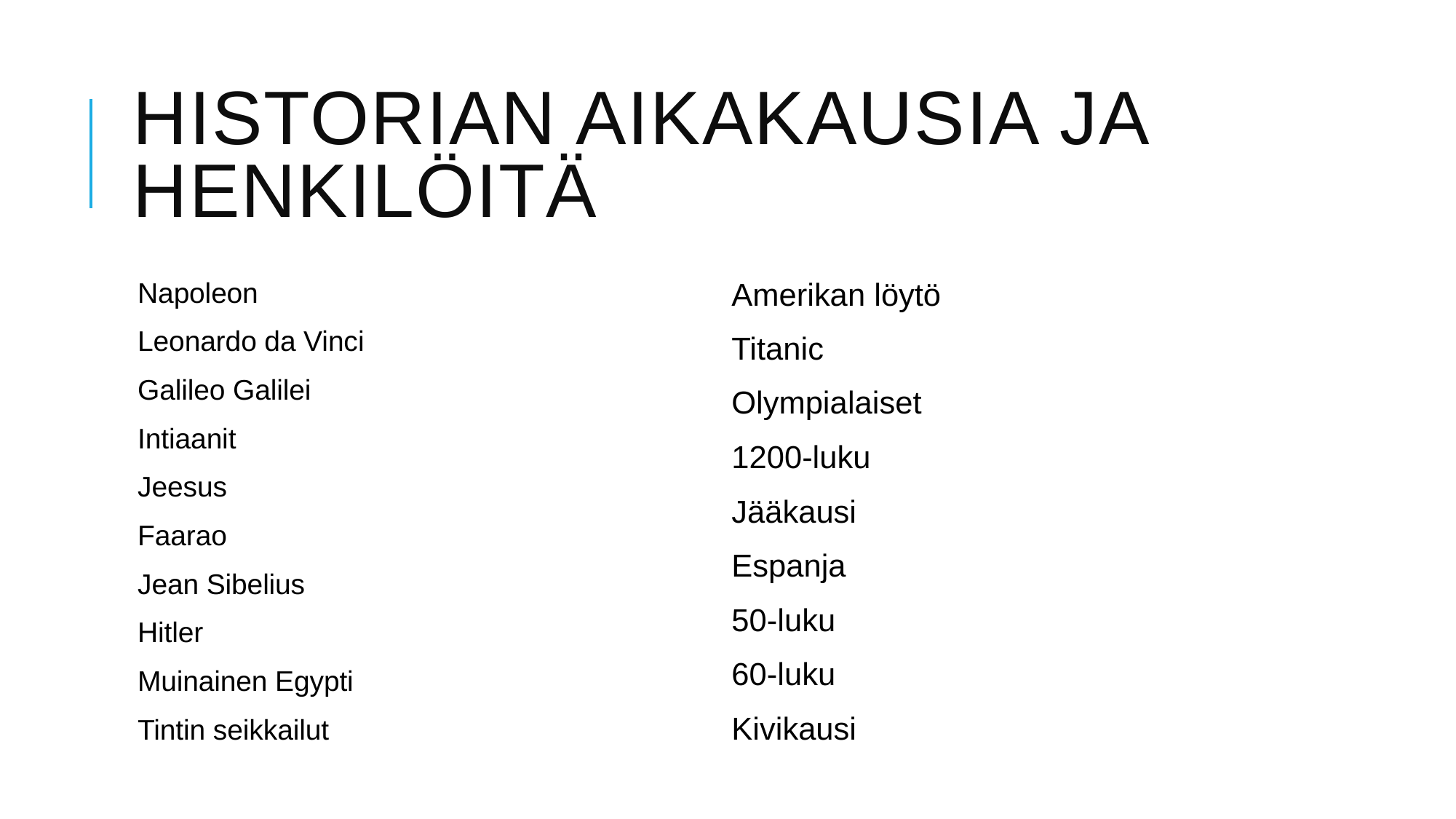

# Historian aikakausia ja henkilöitä
Napoleon
Leonardo da Vinci
Galileo Galilei
Intiaanit
Jeesus
Faarao
Jean Sibelius
Hitler
Muinainen Egypti
Tintin seikkailut

Amerikan löytö
Titanic
Olympialaiset
1200-luku
Jääkausi
Espanja
50-luku
60-luku
Kivikausi